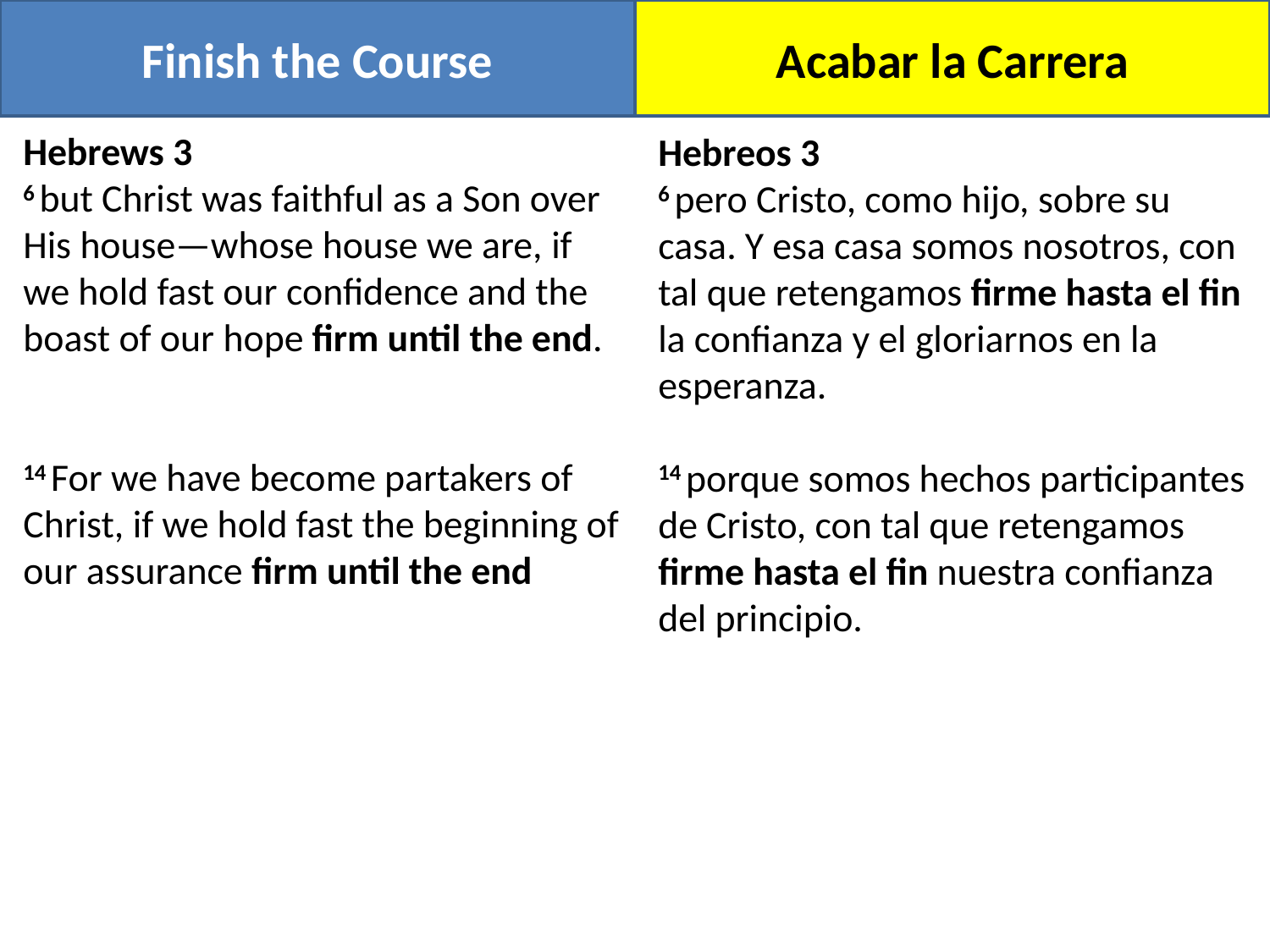

Finish the Course
Acabar la Carrera
Hebrews 3
6 but Christ was faithful as a Son over His house—whose house we are, if we hold fast our confidence and the boast of our hope firm until the end.

14 For we have become partakers of Christ, if we hold fast the beginning of our assurance firm until the end
Hebreos 3
6 pero Cristo, como hijo, sobre su casa. Y esa casa somos nosotros, con tal que retengamos firme hasta el fin la confianza y el gloriarnos en la esperanza.

14 porque somos hechos participantes de Cristo, con tal que retengamos firme hasta el fin nuestra confianza del principio.